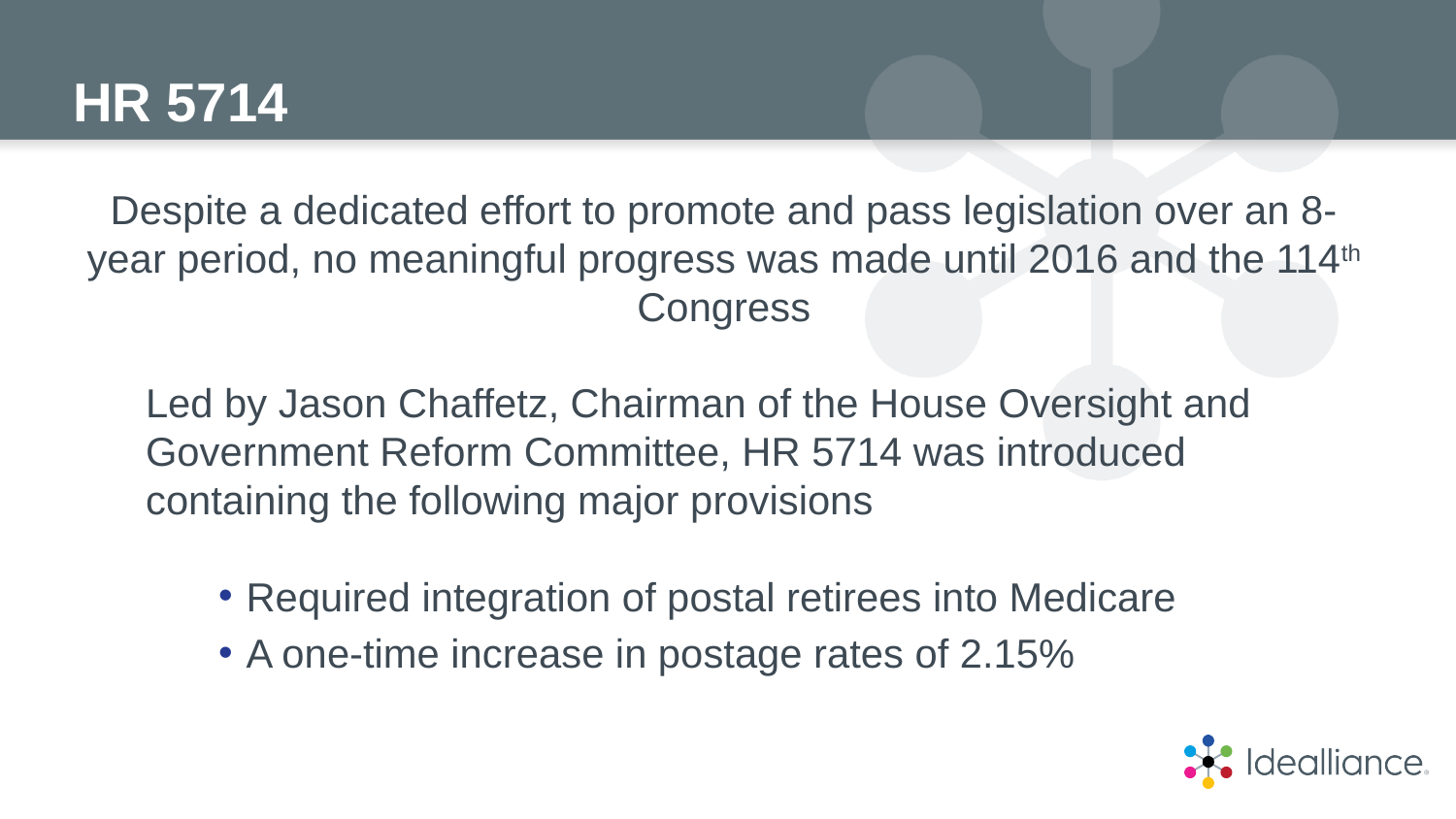

# HR 5714
Despite a dedicated effort to promote and pass legislation over an 8-year period, no meaningful progress was made until 2016 and the 114th Congress

Led by Jason Chaffetz, Chairman of the House Oversight and Government Reform Committee, HR 5714 was introduced containing the following major provisions

Required integration of postal retirees into Medicare
A one-time increase in postage rates of 2.15%